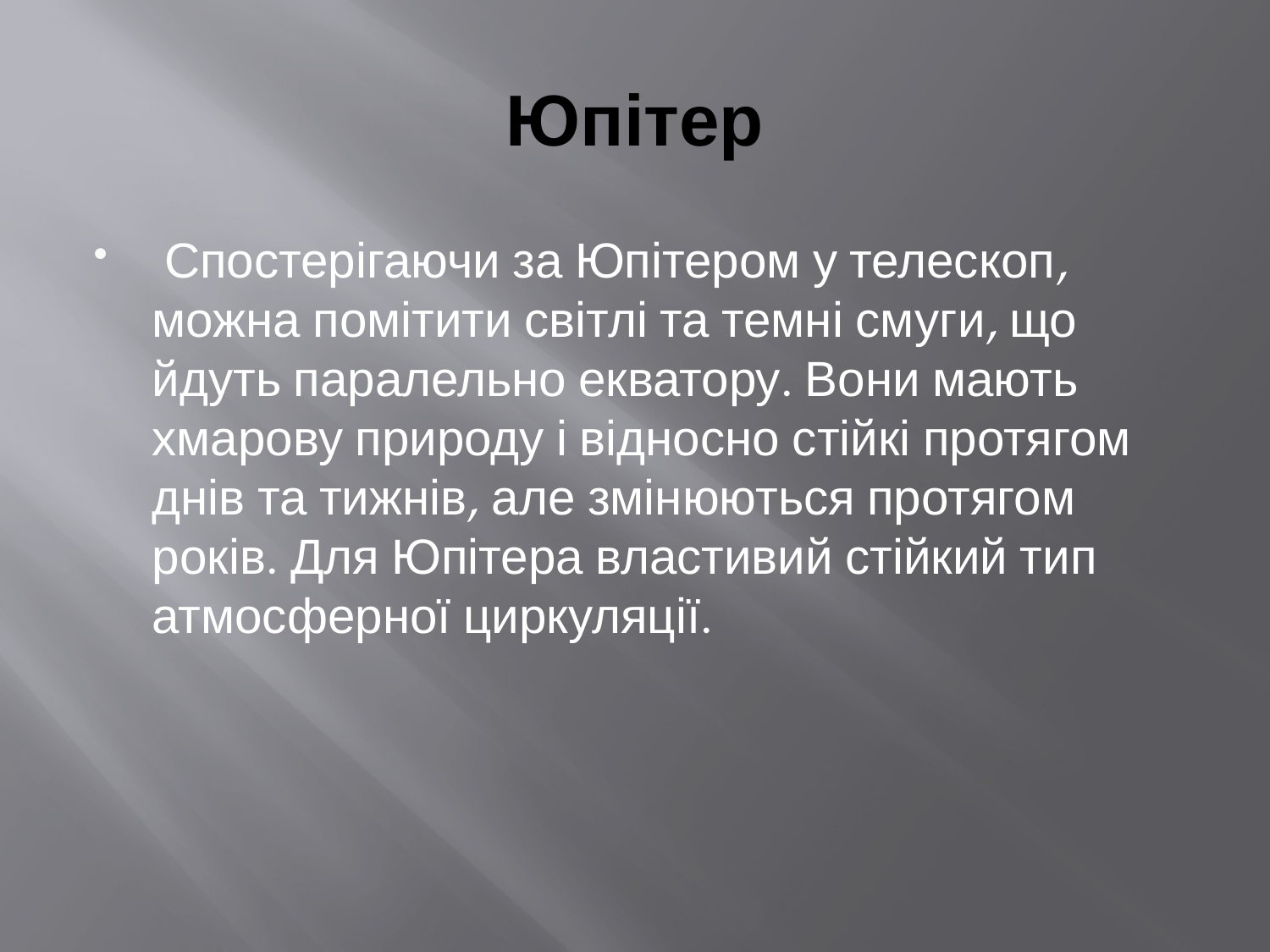

# Юпітер
 Спостерігаючи за Юпітером у телескоп, можна помітити світлі та темні смуги, що йдуть паралельно екватору. Вони мають хмарову природу і відносно стійкі протягом днів та тижнів, але змінюються протягом років. Для Юпітера властивий стійкий тип атмосферної циркуляції.